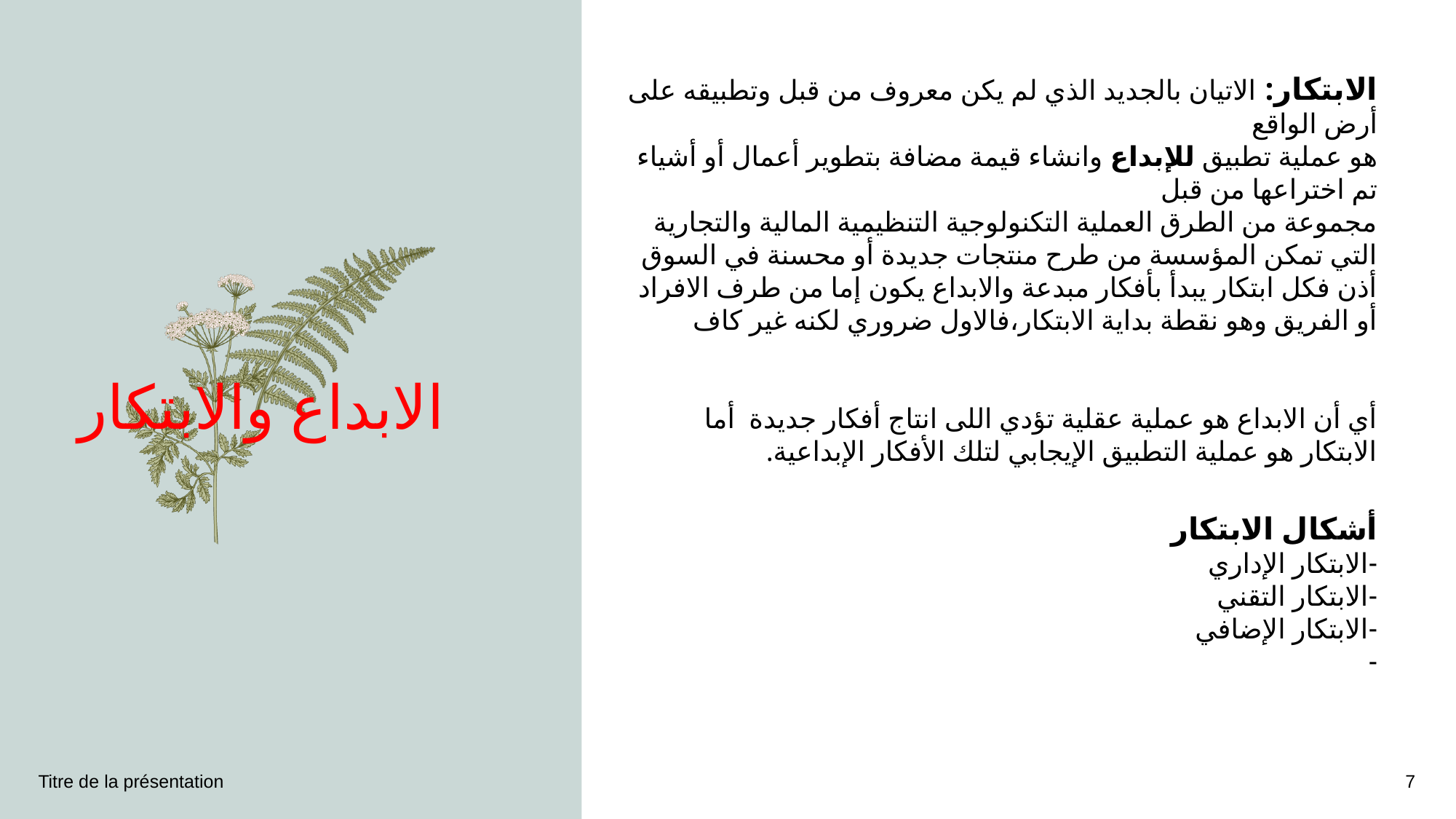

الابتكار: الاتيان بالجديد الذي لم يكن معروف من قبل وتطبيقه على أرض الواقع
هو عملية تطبيق للإبداع وانشاء قيمة مضافة بتطوير أعمال أو أشياء تم اختراعها من قبل
مجموعة من الطرق العملية التكنولوجية التنظيمية المالية والتجارية التي تمكن المؤسسة من طرح منتجات جديدة أو محسنة في السوق
أذن فكل ابتكار يبدأ بأفكار مبدعة والابداع يكون إما من طرف الافراد أو الفريق وهو نقطة بداية الابتكار،فالاول ضروري لكنه غير كاف

أي أن الابداع هو عملية عقلية تؤدي اللى انتاج أفكار جديدة  أما الابتكار هو عملية التطبيق الإيجابي لتلك الأفكار الإبداعية.
الابداع والابتكار

أشكال الابتكار
-الابتكار الإداري
-الابتكار التقني
-الابتكار الإضافي
-
Titre de la présentation
7